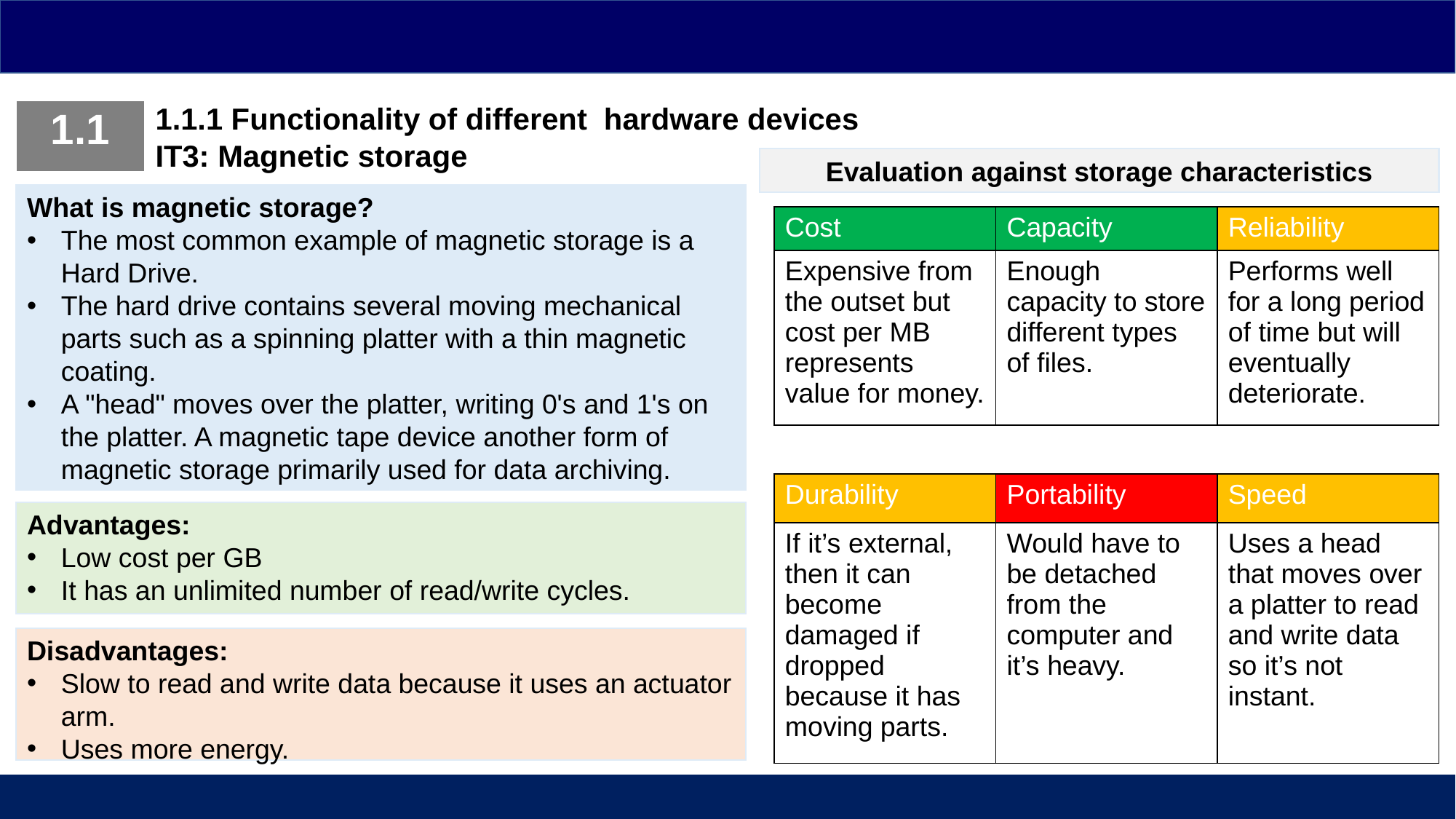

1.1.1 Functionality of different  hardware devices
IT3: Magnetic storage
| 1.1 |
| --- |
Evaluation against storage characteristics
What is magnetic storage?
The most common example of magnetic storage is a Hard Drive.
The hard drive contains several moving mechanical parts such as a spinning platter with a thin magnetic coating.
A "head" moves over the platter, writing 0's and 1's on the platter. A magnetic tape device another form of magnetic storage primarily used for data archiving.
| Cost | Capacity | Reliability |
| --- | --- | --- |
| Expensive from the outset but cost per MB represents value for money. | Enough capacity to store different types of files. | Performs well for a long period of time but will eventually deteriorate. |
| Durability | Portability | Speed |
| --- | --- | --- |
| If it’s external, then it can become damaged if dropped because it has moving parts. | Would have to be detached from the computer and it’s heavy. | Uses a head that moves over a platter to read and write data so it’s not instant. |
Advantages:
Low cost per GB
It has an unlimited number of read/write cycles.
Disadvantages:
Slow to read and write data because it uses an actuator arm.
Uses more energy.
|  |  |  |
| --- | --- | --- |
5